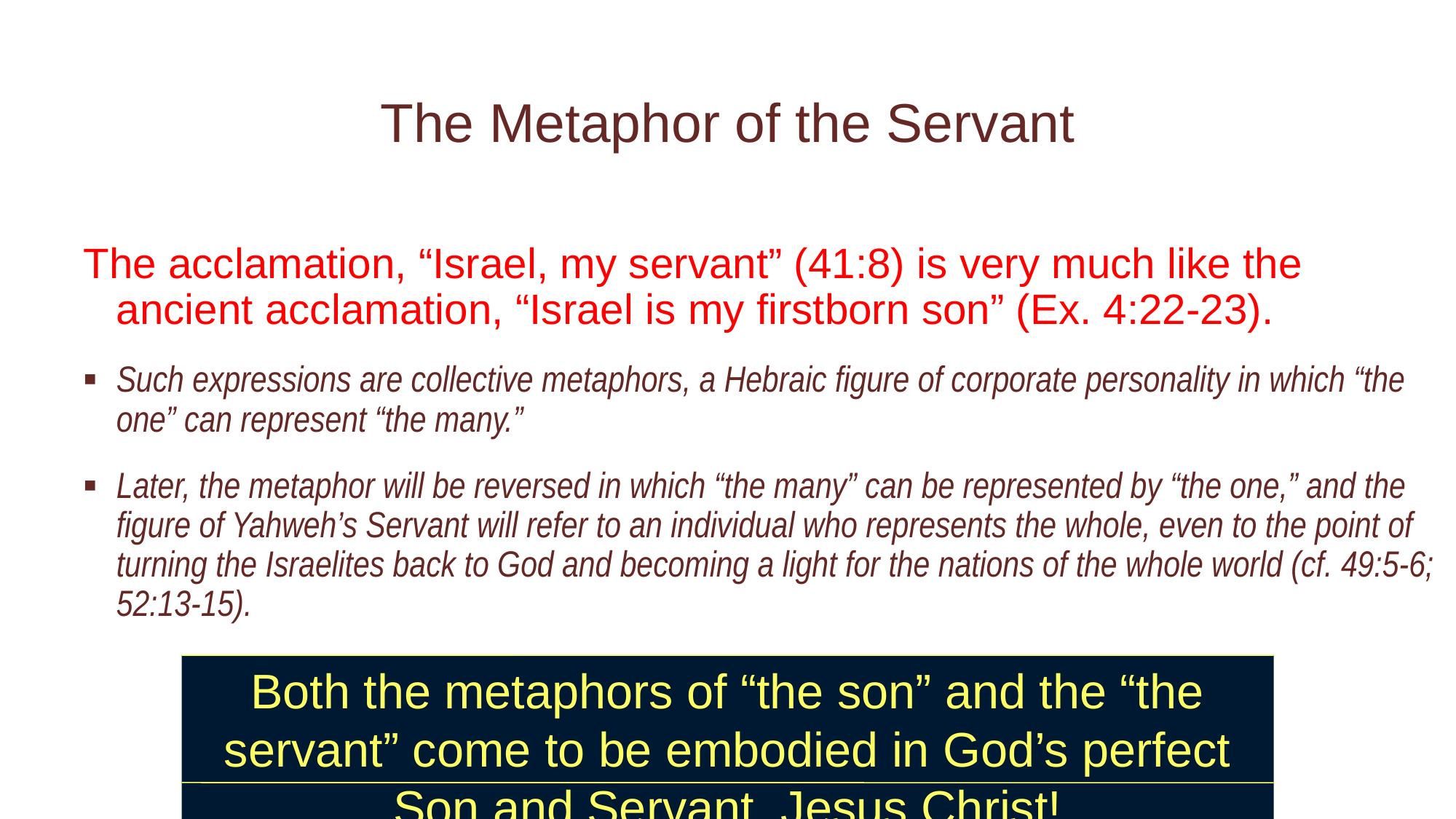

# The Metaphor of the Servant
The acclamation, “Israel, my servant” (41:8) is very much like the ancient acclamation, “Israel is my firstborn son” (Ex. 4:22-23).
Such expressions are collective metaphors, a Hebraic figure of corporate personality in which “the one” can represent “the many.”
Later, the metaphor will be reversed in which “the many” can be represented by “the one,” and the figure of Yahweh’s Servant will refer to an individual who represents the whole, even to the point of turning the Israelites back to God and becoming a light for the nations of the whole world (cf. 49:5-6; 52:13-15).
Both the metaphors of “the son” and the “the servant” come to be embodied in God’s perfect Son and Servant, Jesus Christ!

146